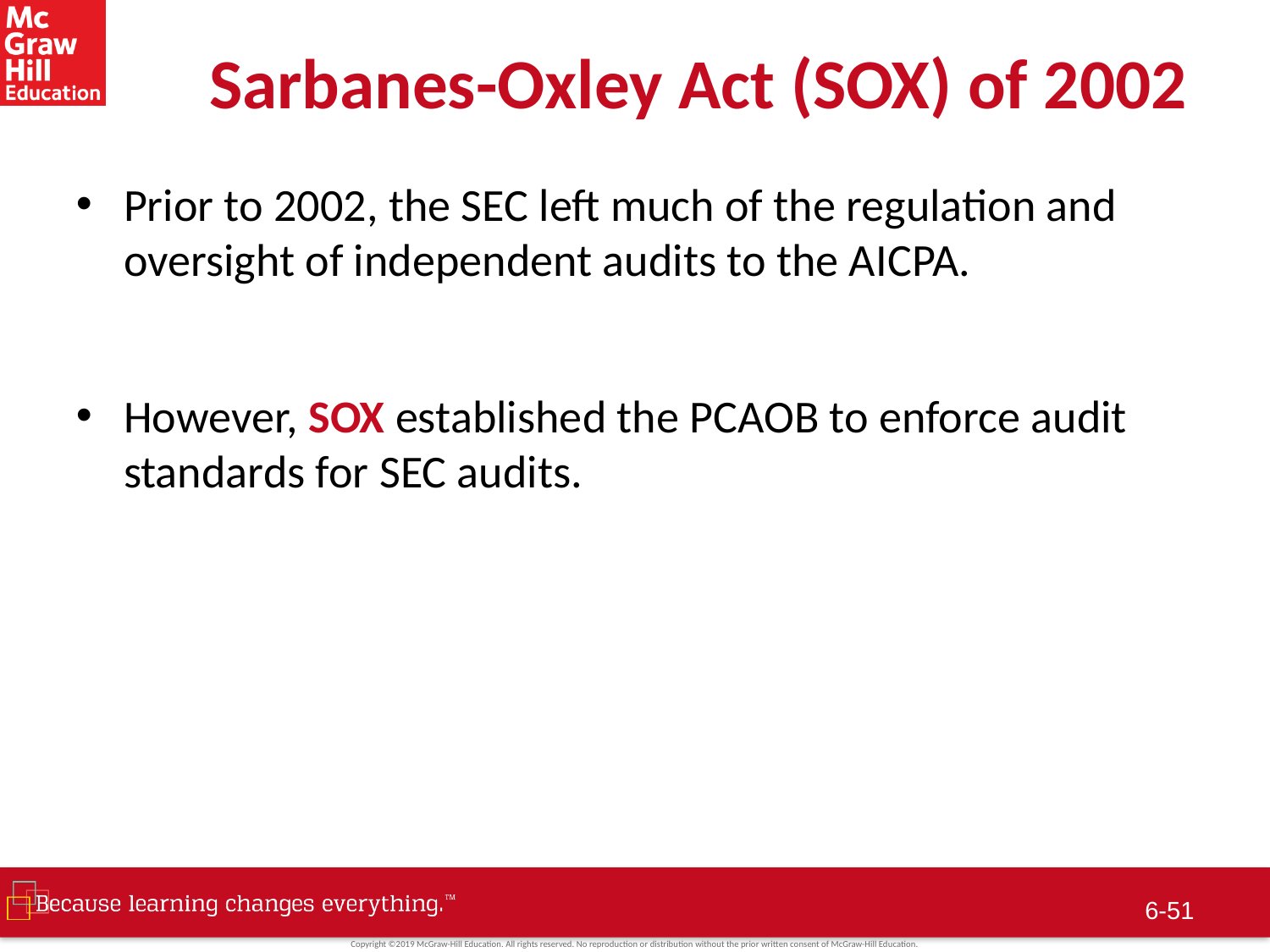

# Sarbanes-Oxley Act (SOX) of 2002
Prior to 2002, the SEC left much of the regulation and oversight of independent audits to the AICPA.

However, SOX established the PCAOB to enforce audit standards for SEC audits.

6-51